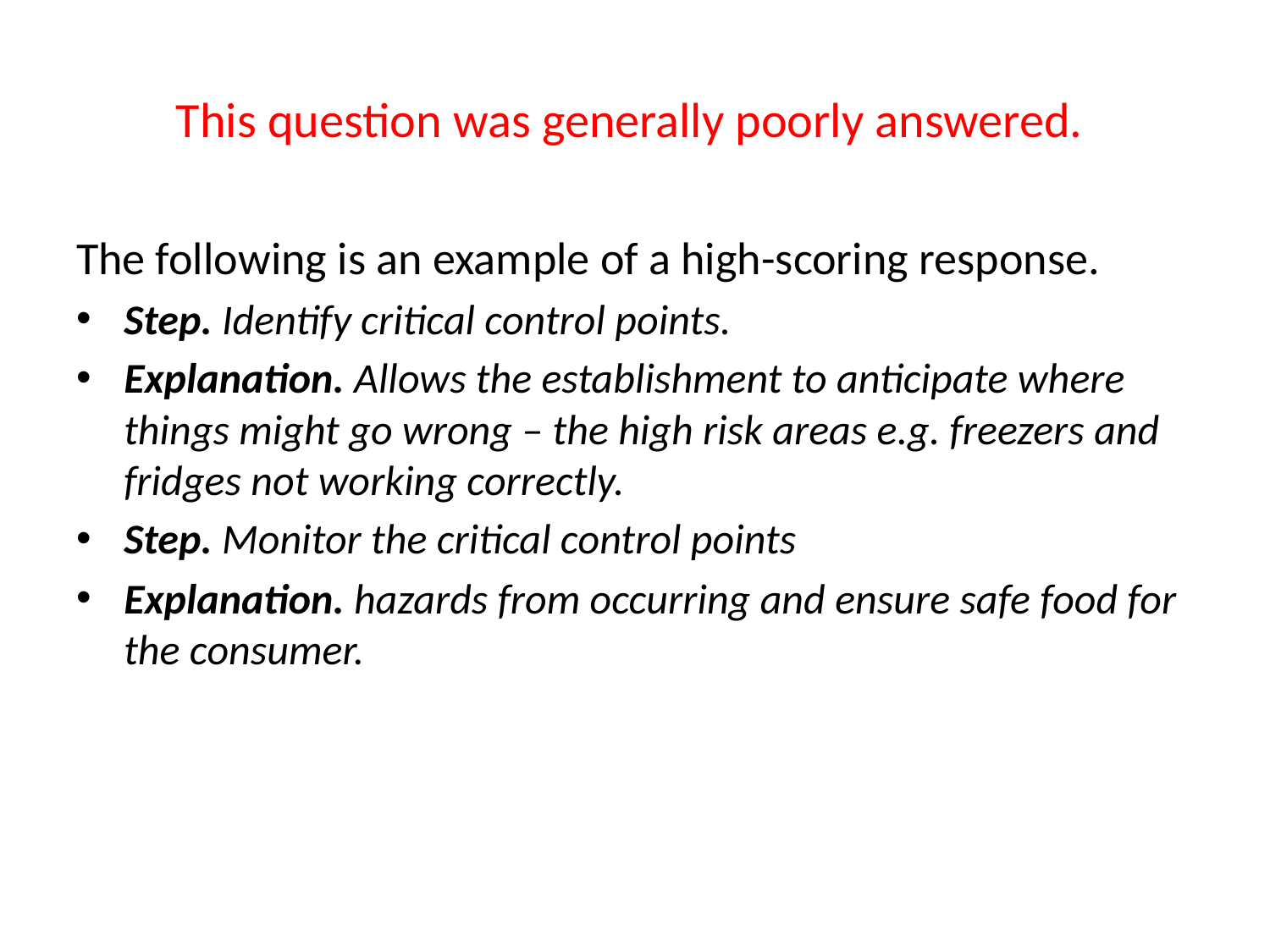

# This question was generally poorly answered.
The following is an example of a high-scoring response.
Step. Identify critical control points.
Explanation. Allows the establishment to anticipate where things might go wrong – the high risk areas e.g. freezers and fridges not working correctly.
Step. Monitor the critical control points
Explanation. hazards from occurring and ensure safe food for the consumer.